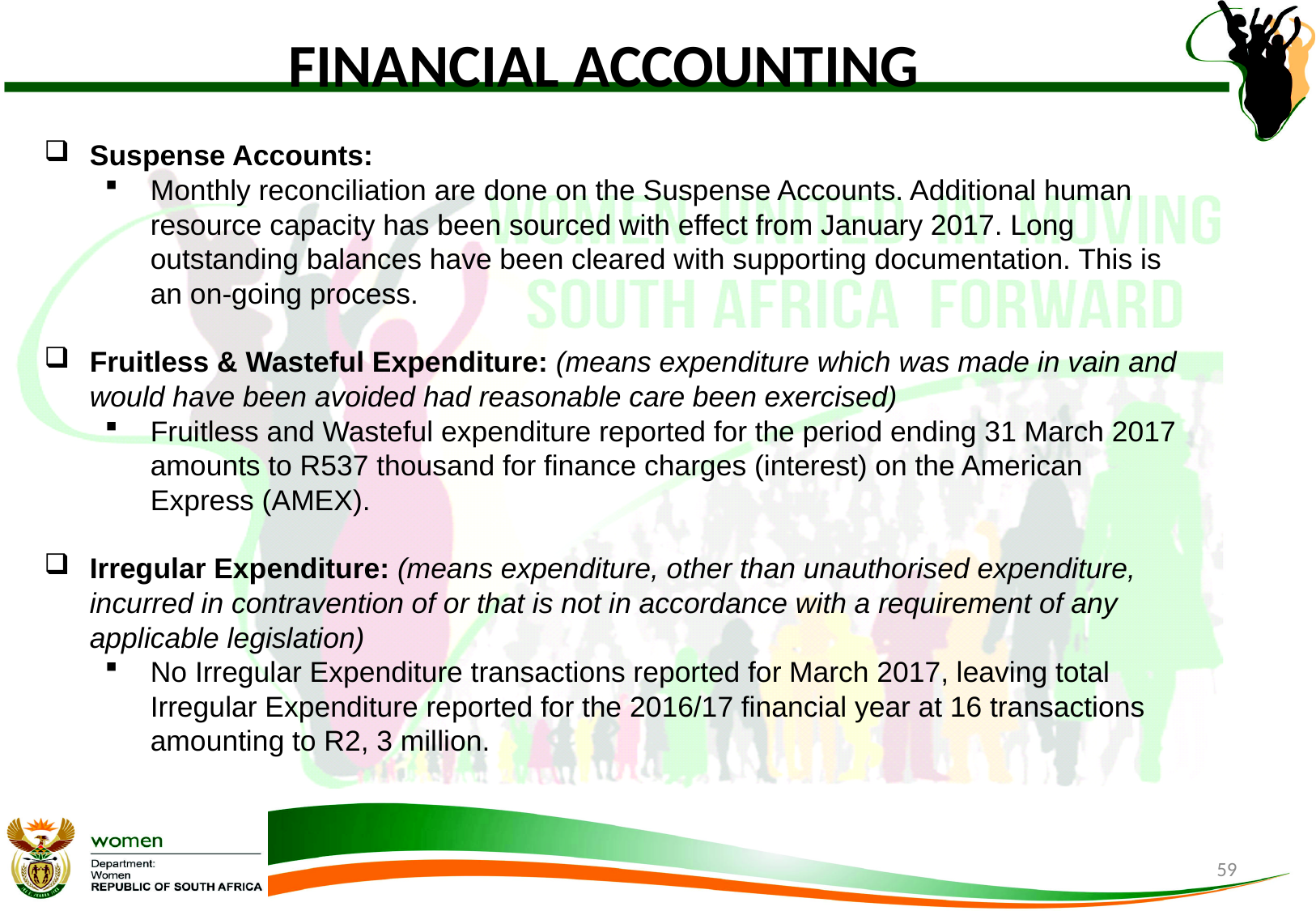

# FINANCIAL ACCOUNTING
Suspense Accounts:
Monthly reconciliation are done on the Suspense Accounts. Additional human resource capacity has been sourced with effect from January 2017. Long outstanding balances have been cleared with supporting documentation. This is an on-going process.

Fruitless & Wasteful Expenditure: (means expenditure which was made in vain and would have been avoided had reasonable care been exercised)
Fruitless and Wasteful expenditure reported for the period ending 31 March 2017 amounts to R537 thousand for finance charges (interest) on the American Express (AMEX).

Irregular Expenditure: (means expenditure, other than unauthorised expenditure, incurred in contravention of or that is not in accordance with a requirement of any applicable legislation)
No Irregular Expenditure transactions reported for March 2017, leaving total Irregular Expenditure reported for the 2016/17 financial year at 16 transactions amounting to R2, 3 million.

59